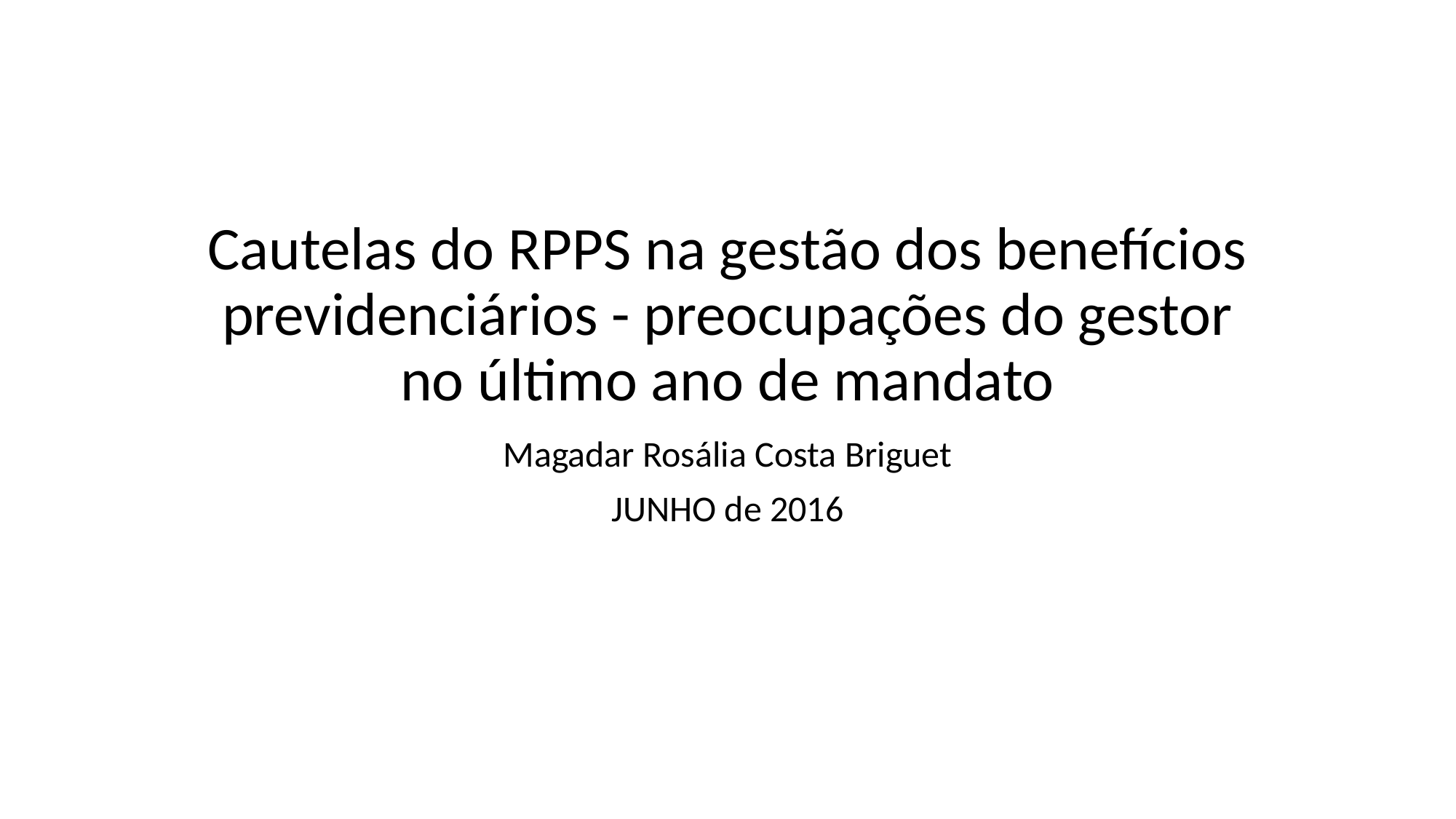

# Cautelas do RPPS na gestão dos benefícios previdenciários - preocupações do gestor no último ano de mandato
Magadar Rosália Costa Briguet
JUNHO de 2016